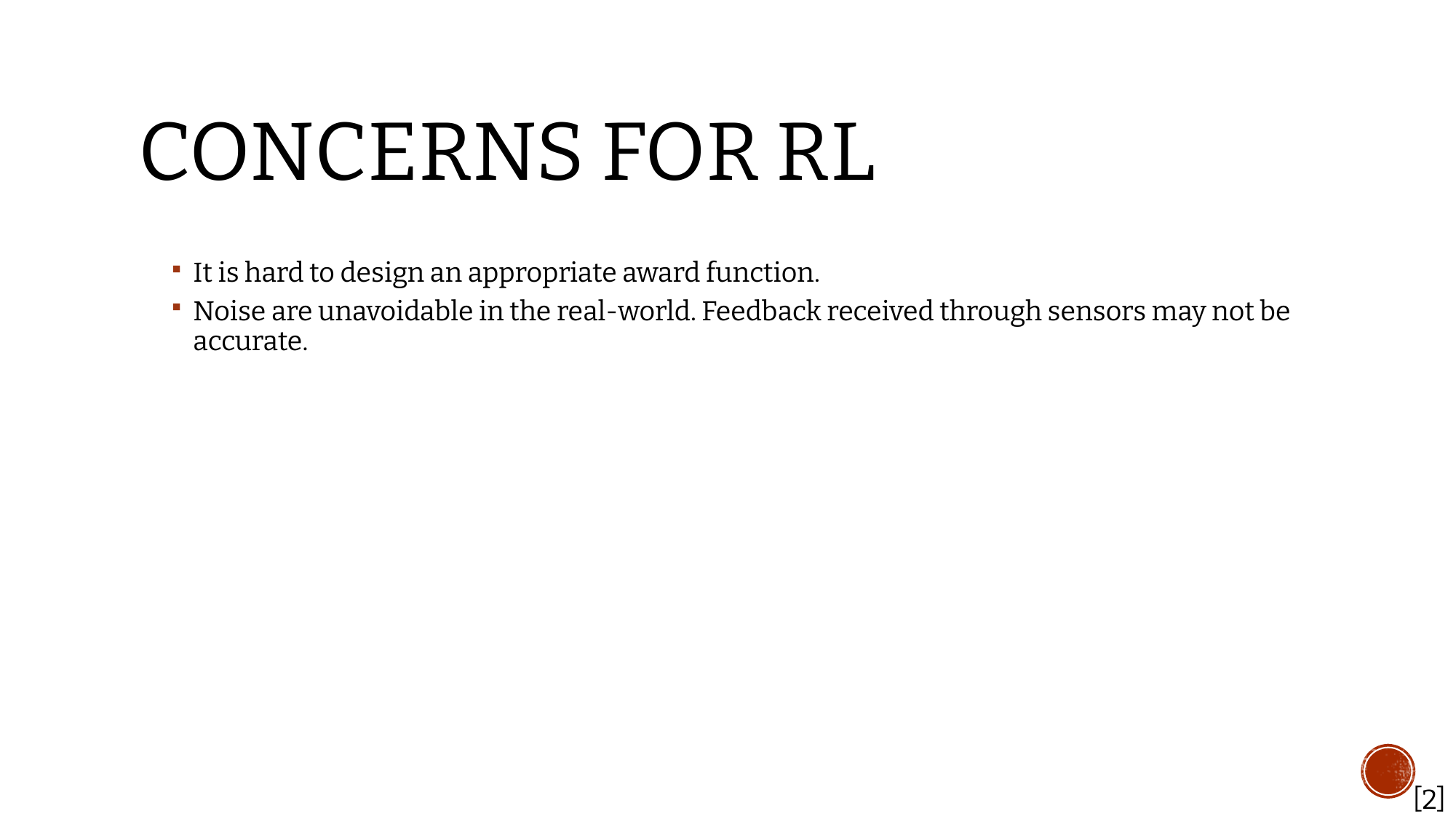

# Concerns for RL
It is hard to design an appropriate award function.
Noise are unavoidable in the real-world. Feedback received through sensors may not be accurate.

[2]